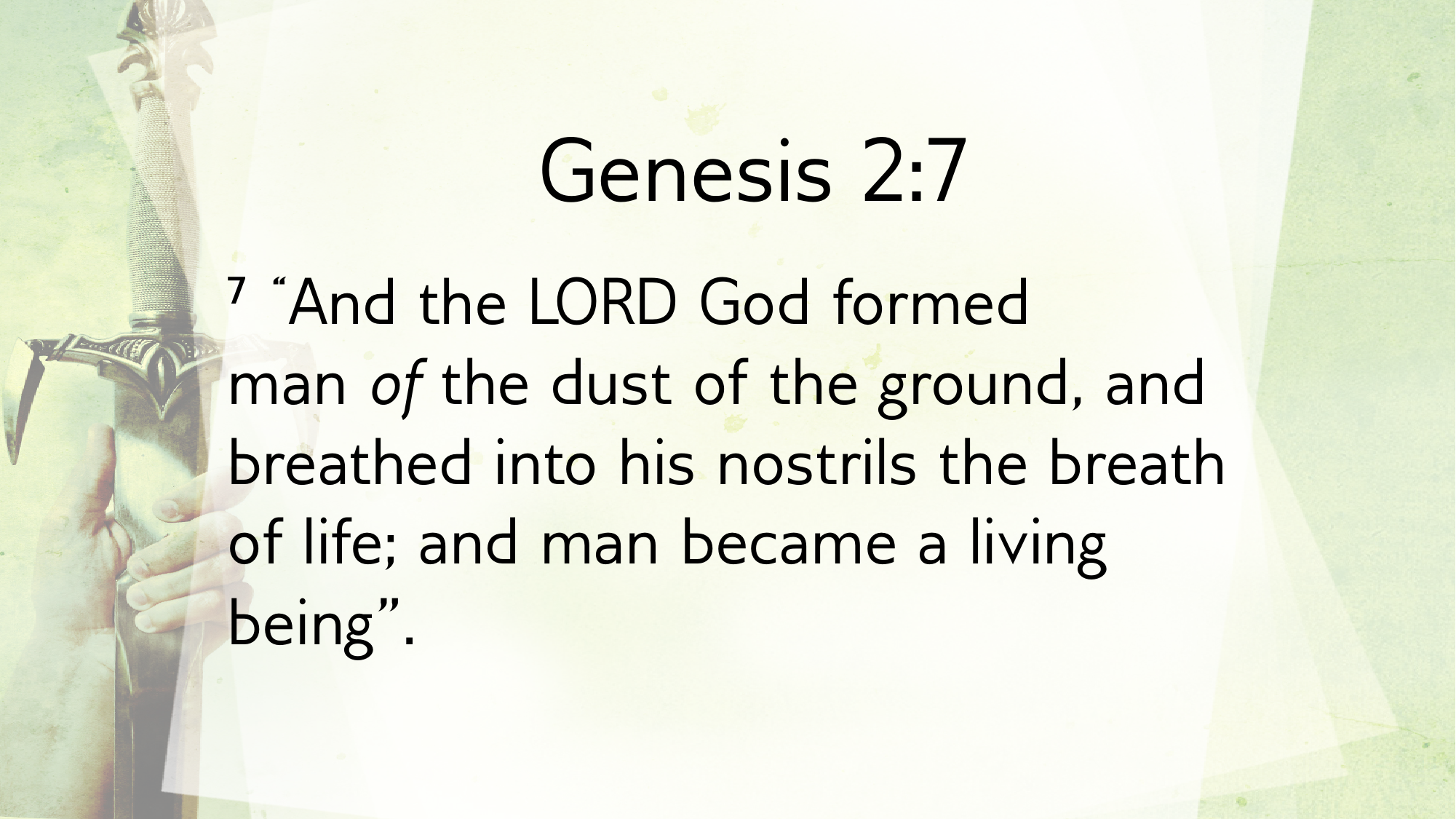

Genesis 2:7
7  “And the Lord God formed man of the dust of the ground, and breathed into his nostrils the breath of life; and man became a living being”.